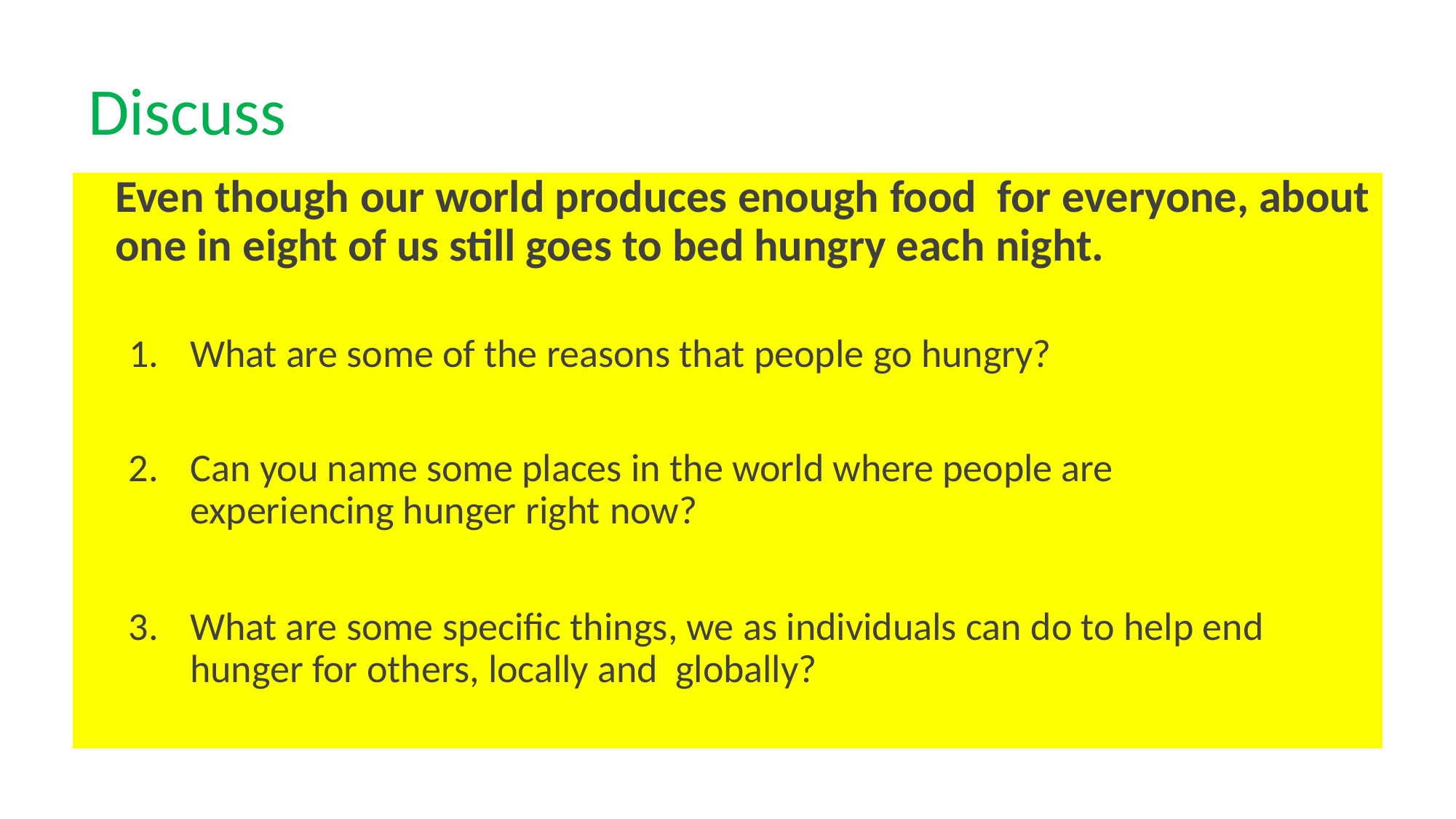

# Discuss
	Even though our world produces enough food  for everyone, about one in eight of us still goes to bed hungry each night.

What are some of the reasons that people go hungry?

Can you name some places in the world where people are experiencing hunger right now?

What are some specific things, we as individuals can do to help end hunger for others, locally and  globally?